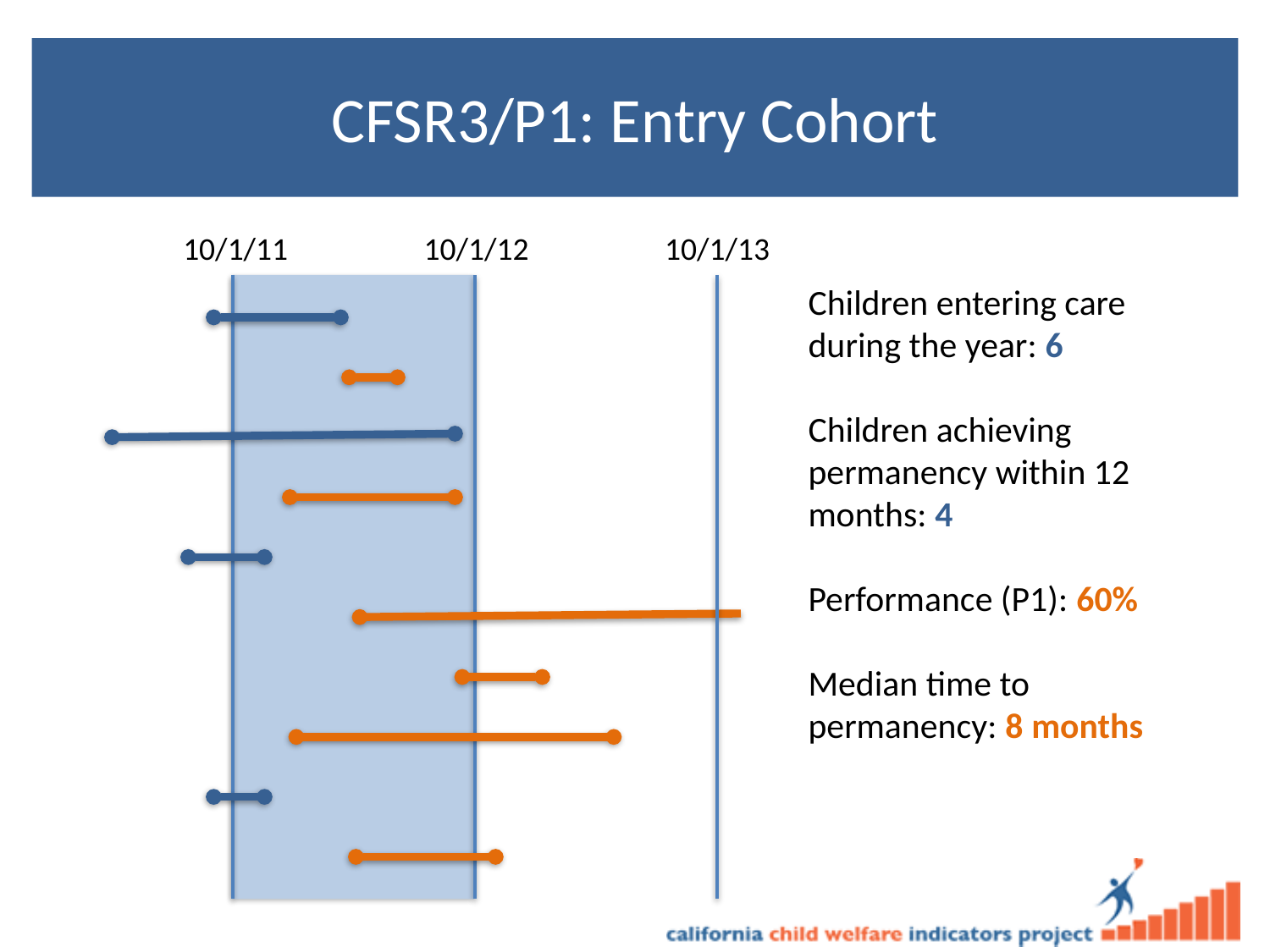

# CFSR3/P1: Entry Cohort
10/1/11
10/1/12
10/1/13
Children entering care during the year: 6

Children achieving permanency within 12 months: 4

Performance (P1): 60%

Median time to permanency: 8 months